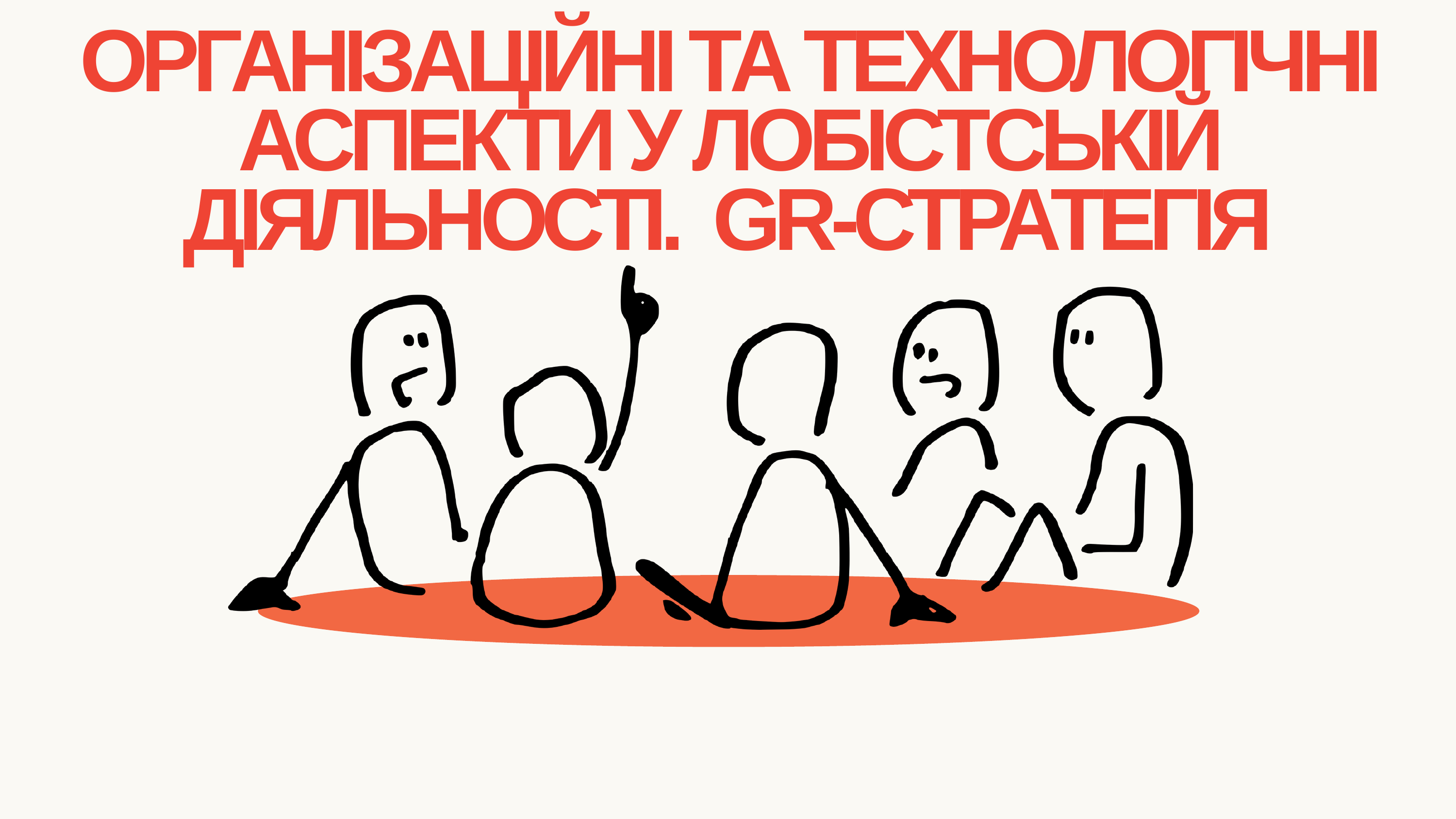

ОРГАНІЗАЦІЙНІ ТА ТЕХНОЛОГІЧНІ АСПЕКТИ У ЛОБІСТСЬКІЙ ДІЯЛЬНОСТІ.  GR-СТРАТЕГІЯ